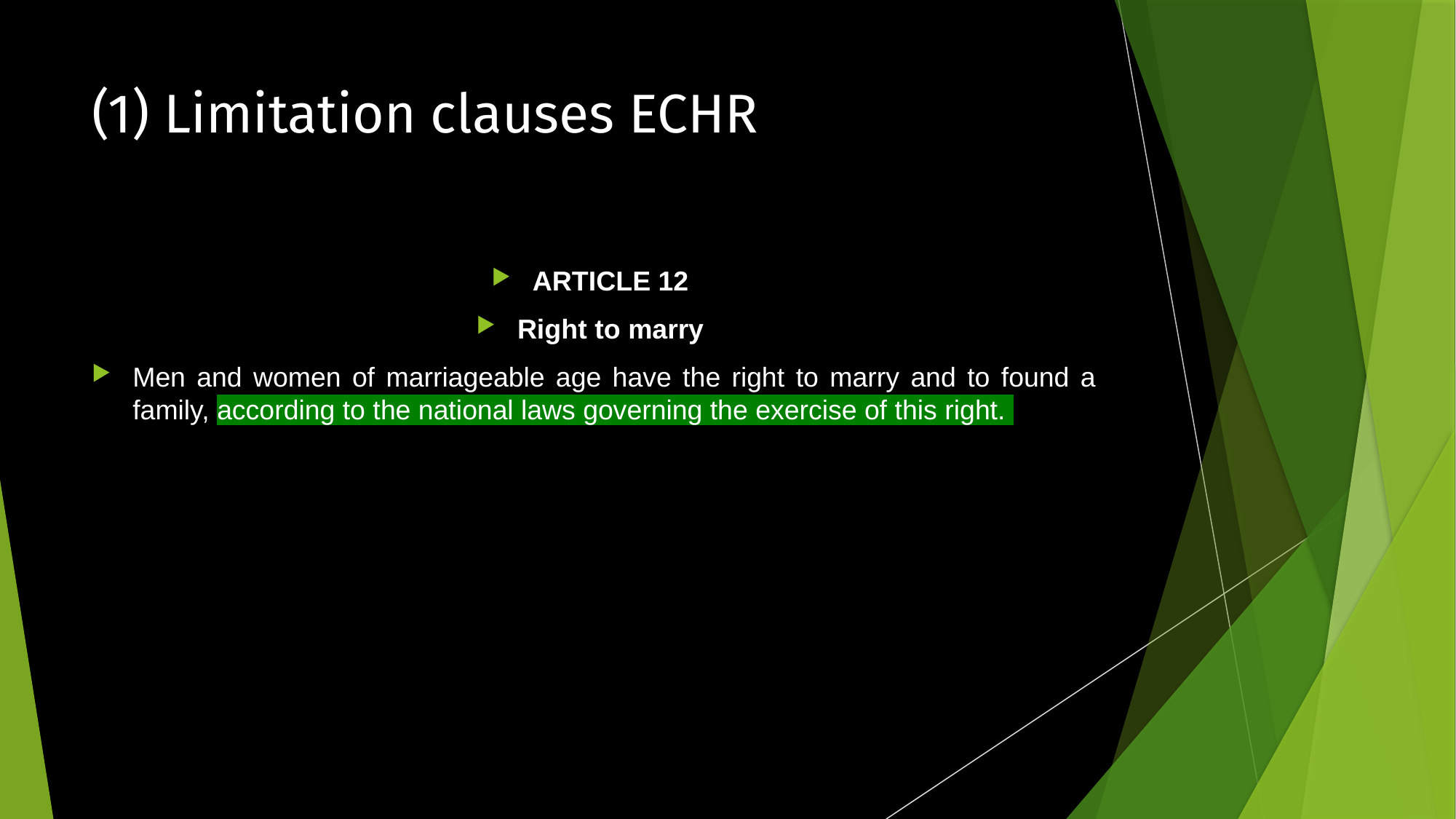

# (1) Limitation clauses ECHR
ARTICLE 12
Right to marry
Men and women of marriageable age have the right to marry and to found a family, according to the national laws governing the exercise of this right.